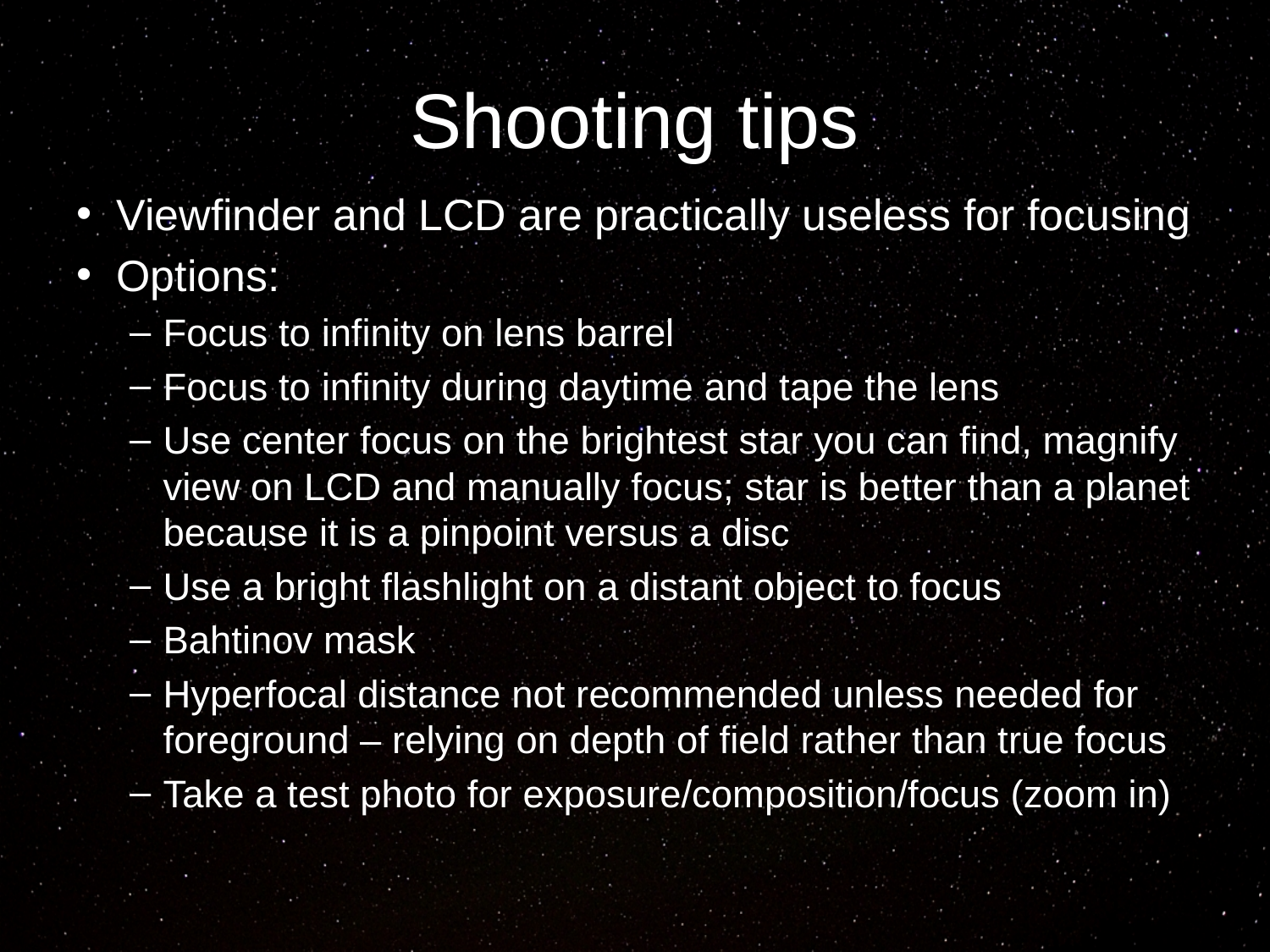

# Shooting tips
Viewfinder and LCD are practically useless for focusing
Options:
Focus to infinity on lens barrel
Focus to infinity during daytime and tape the lens
Use center focus on the brightest star you can find, magnify view on LCD and manually focus; star is better than a planet because it is a pinpoint versus a disc
Use a bright flashlight on a distant object to focus
Bahtinov mask
Hyperfocal distance not recommended unless needed for foreground – relying on depth of field rather than true focus
Take a test photo for exposure/composition/focus (zoom in)